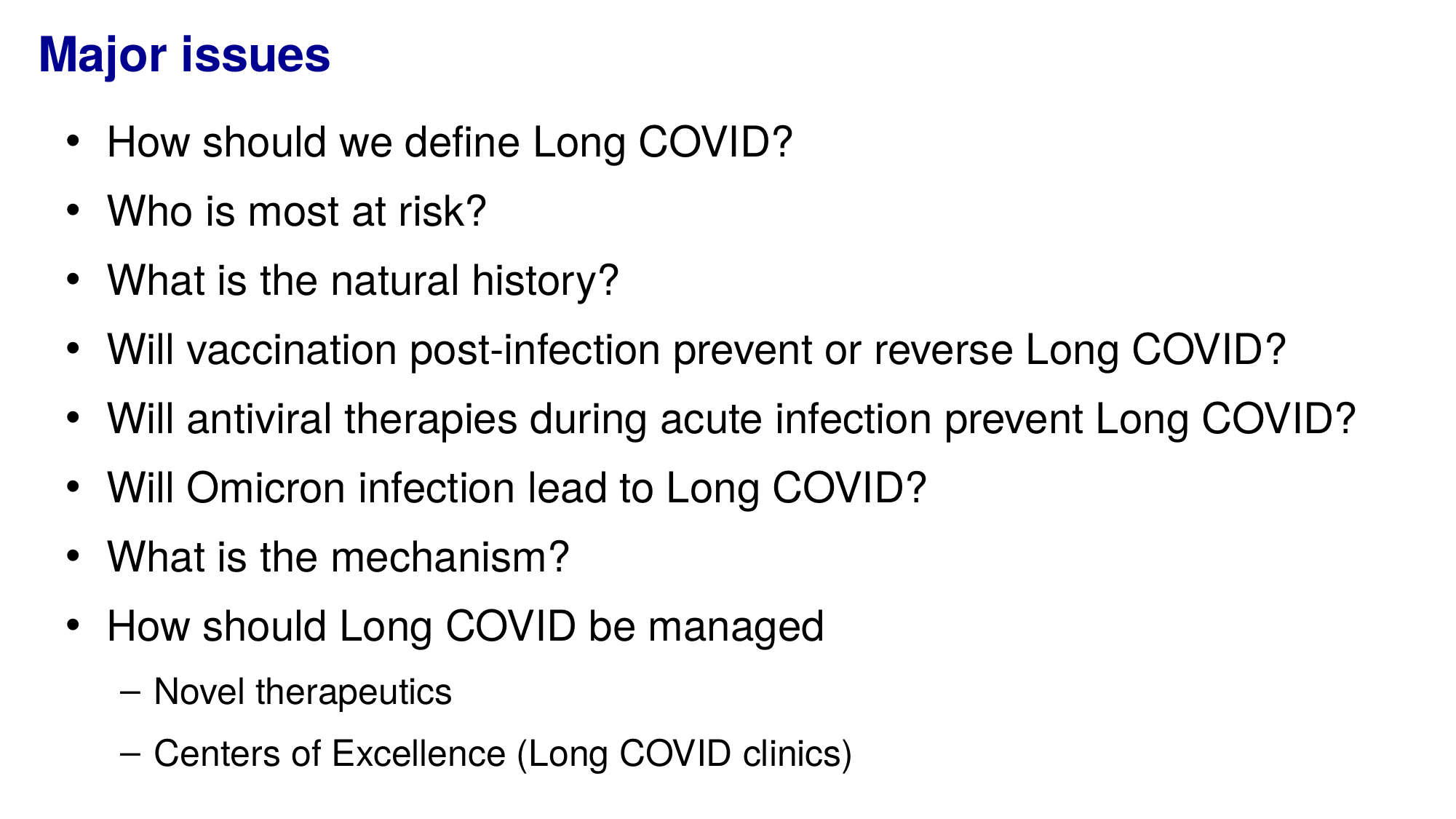

Major issues
How should we define Long COVID?
Who is most at risk?
What is the natural history?
Will vaccination post-infection prevent or reverse Long COVID?
Will antiviral therapies during acute infection prevent Long COVID?
Will Omicron infection lead to Long COVID?
What is the mechanism?
How should Long COVID be managed
Novel therapeutics
Centers of Excellence (Long COVID clinics)